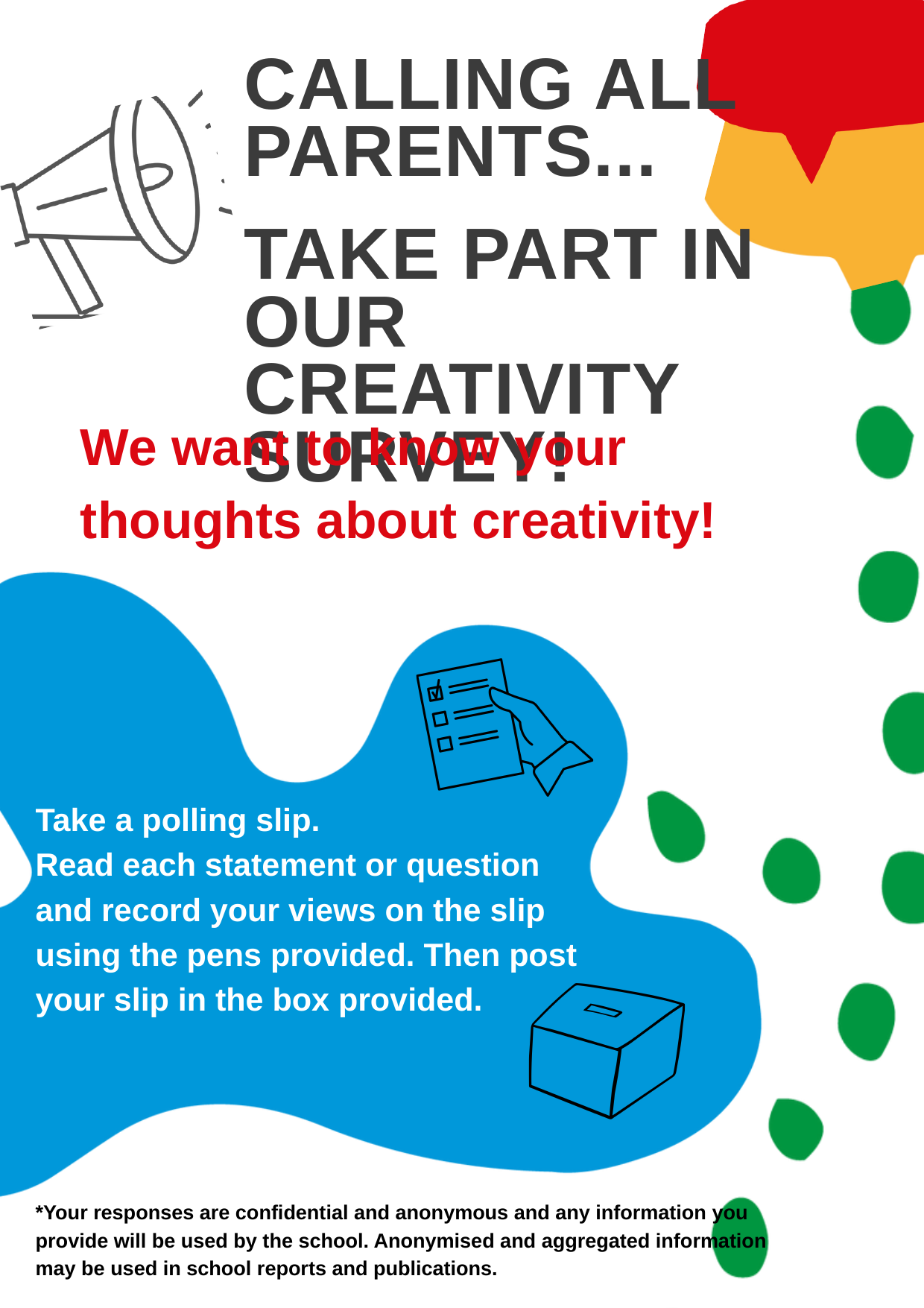

CALLING ALL PARENTS...

TAKE PART IN OUR
CREATIVITY SURVEY!

We want to know your thoughts about creativity!

Take a polling slip.
Read each statement or question and record your views on the slip using the pens provided. Then post your slip in the box provided.

*Your responses are confidential and anonymous and any information you provide will be used by the school. Anonymised and aggregated information may be used in school reports and publications.